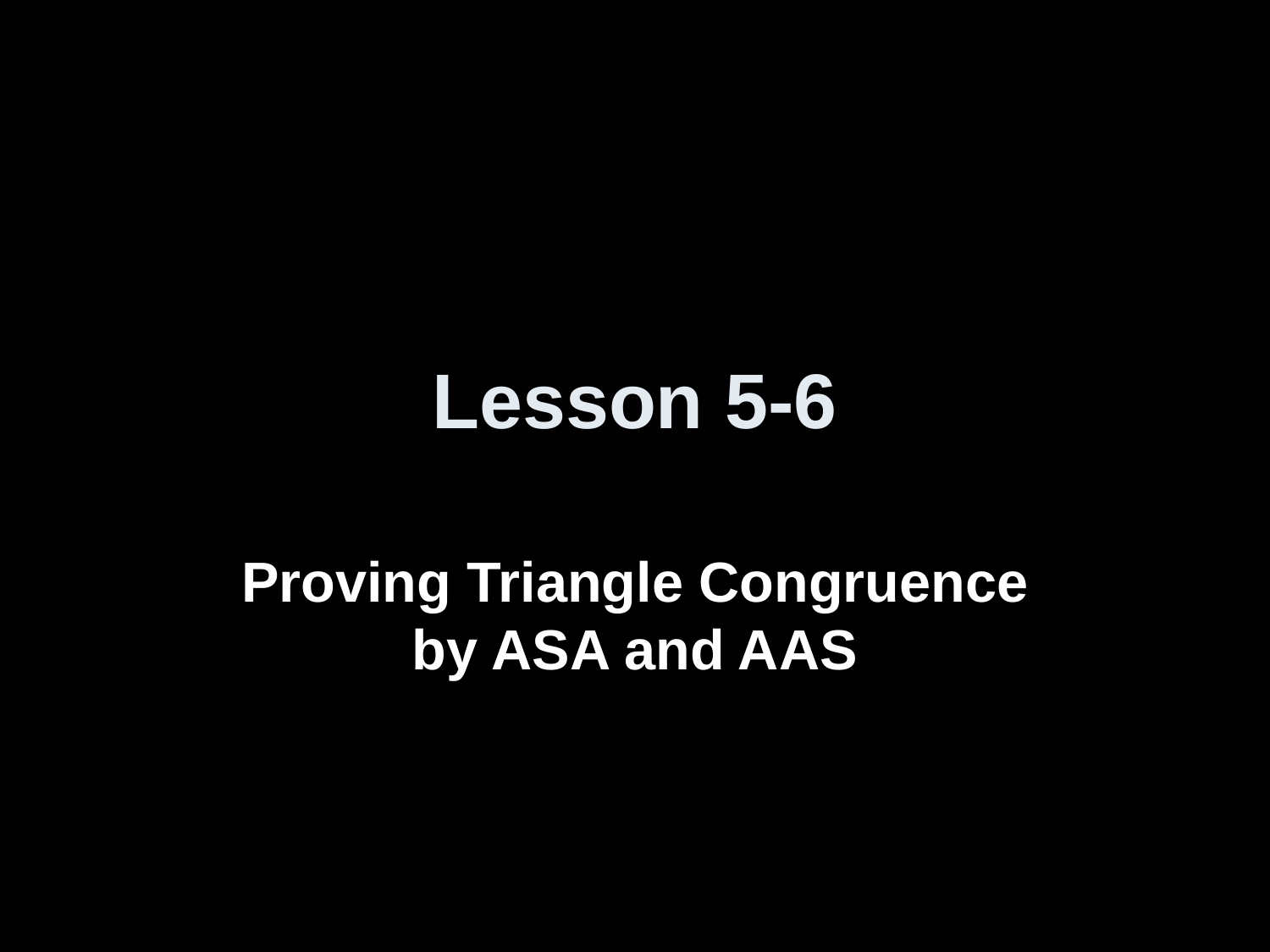

# Lesson 5-6
Proving Triangle Congruence by ASA and AAS